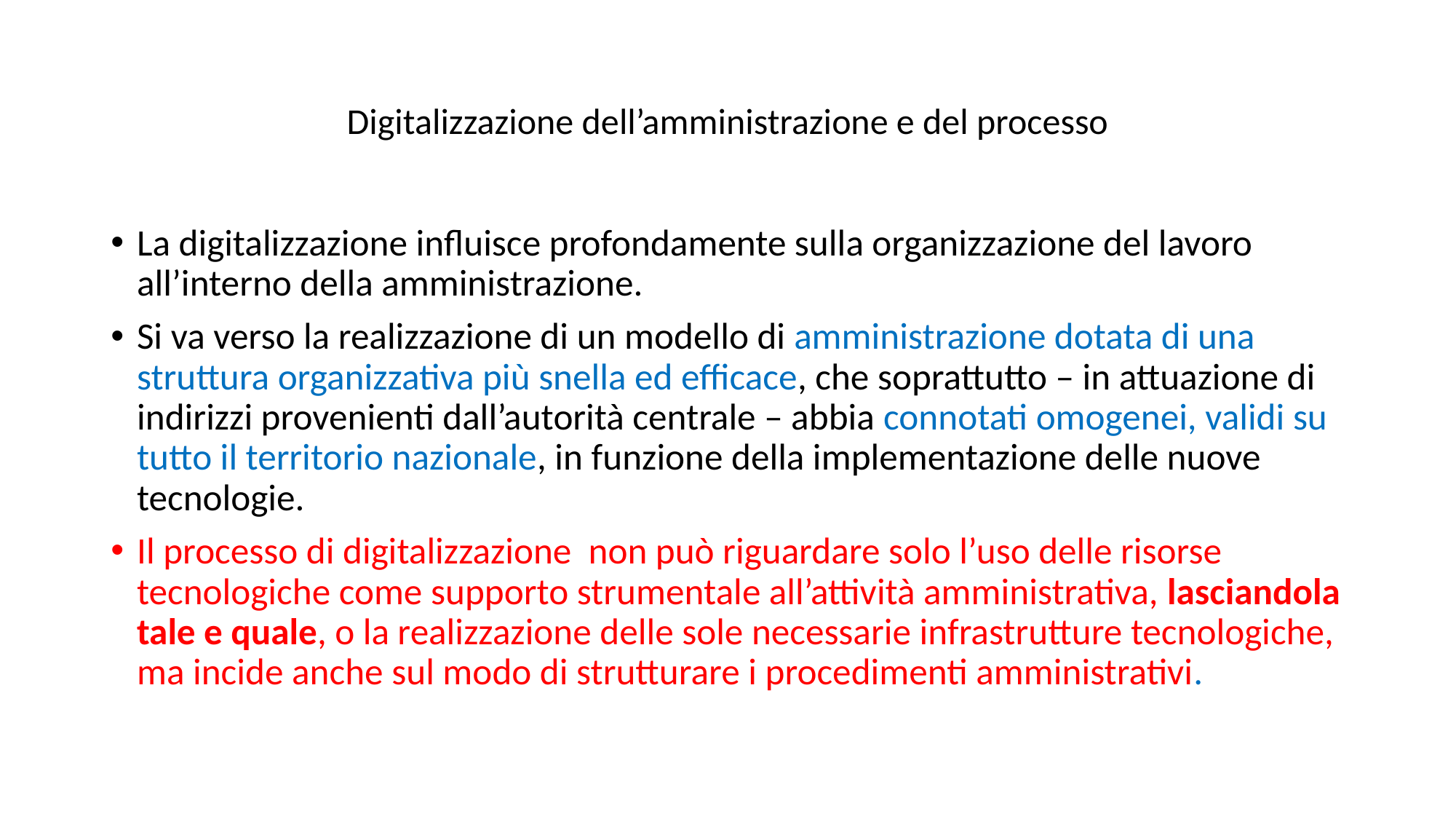

# Digitalizzazione dell’amministrazione e del processo
La digitalizzazione influisce profondamente sulla organizzazione del lavoro all’interno della amministrazione.
Si va verso la realizzazione di un modello di amministrazione dotata di una struttura organizzativa più snella ed efficace, che soprattutto – in attuazione di indirizzi provenienti dall’autorità centrale – abbia connotati omogenei, validi su tutto il territorio nazionale, in funzione della implementazione delle nuove tecnologie.
Il processo di digitalizzazione  non può riguardare solo l’uso delle risorse tecnologiche come supporto strumentale all’attività amministrativa, lasciandola tale e quale, o la realizzazione delle sole necessarie infrastrutture tecnologiche, ma incide anche sul modo di strutturare i procedimenti amministrativi.